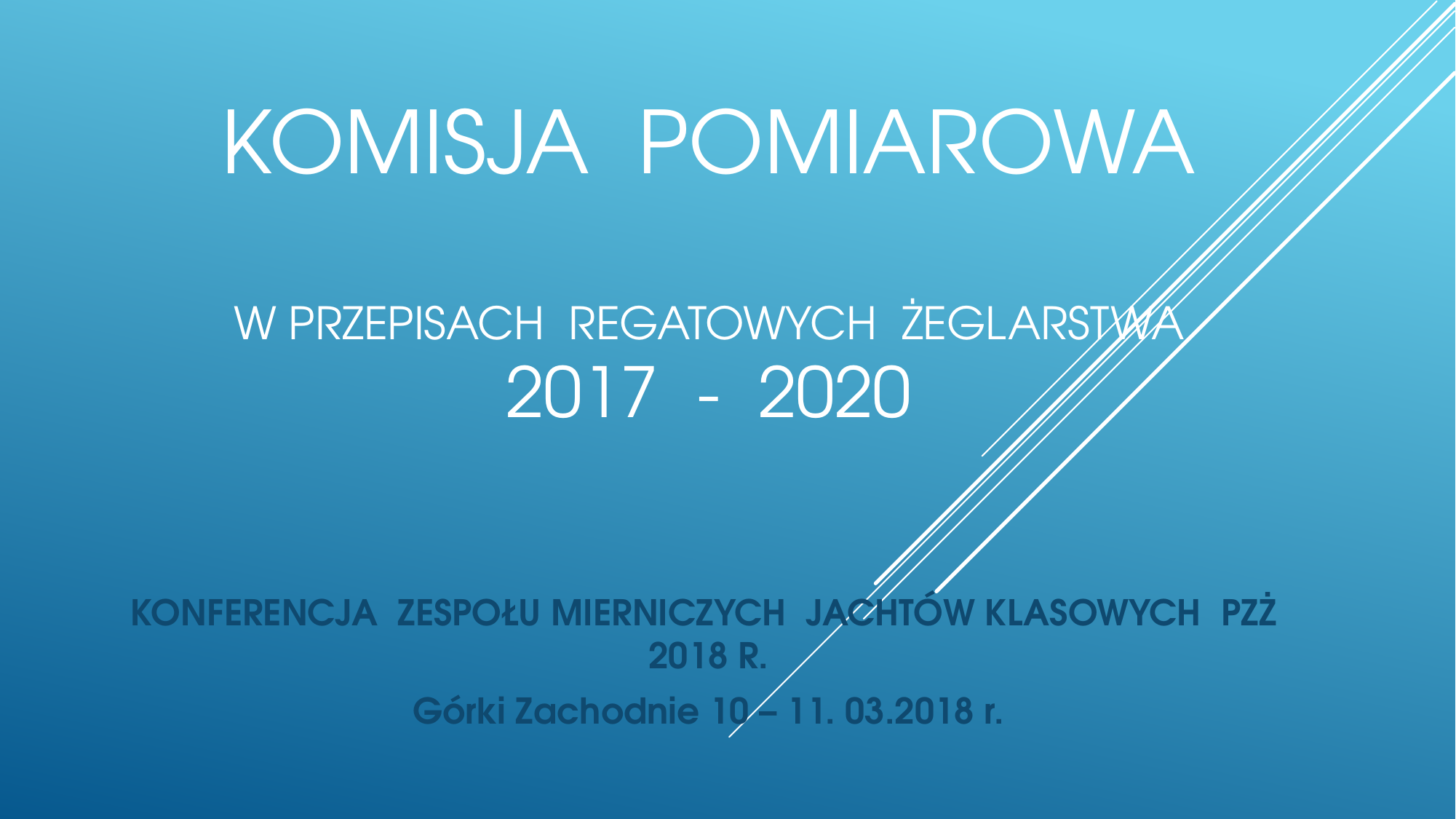

# KOMISJA  POMIAROWA W PRZEPISACH  REGATOWYCH  ŻEGLARSTWA 2017  -  2020
KONFERENCJA  ZESPOŁU MIERNICZYCH  JACHTÓW KLASOWYCH  PZŻ  2018 R.
Górki Zachodnie 10 – 11. 03.2018 r.